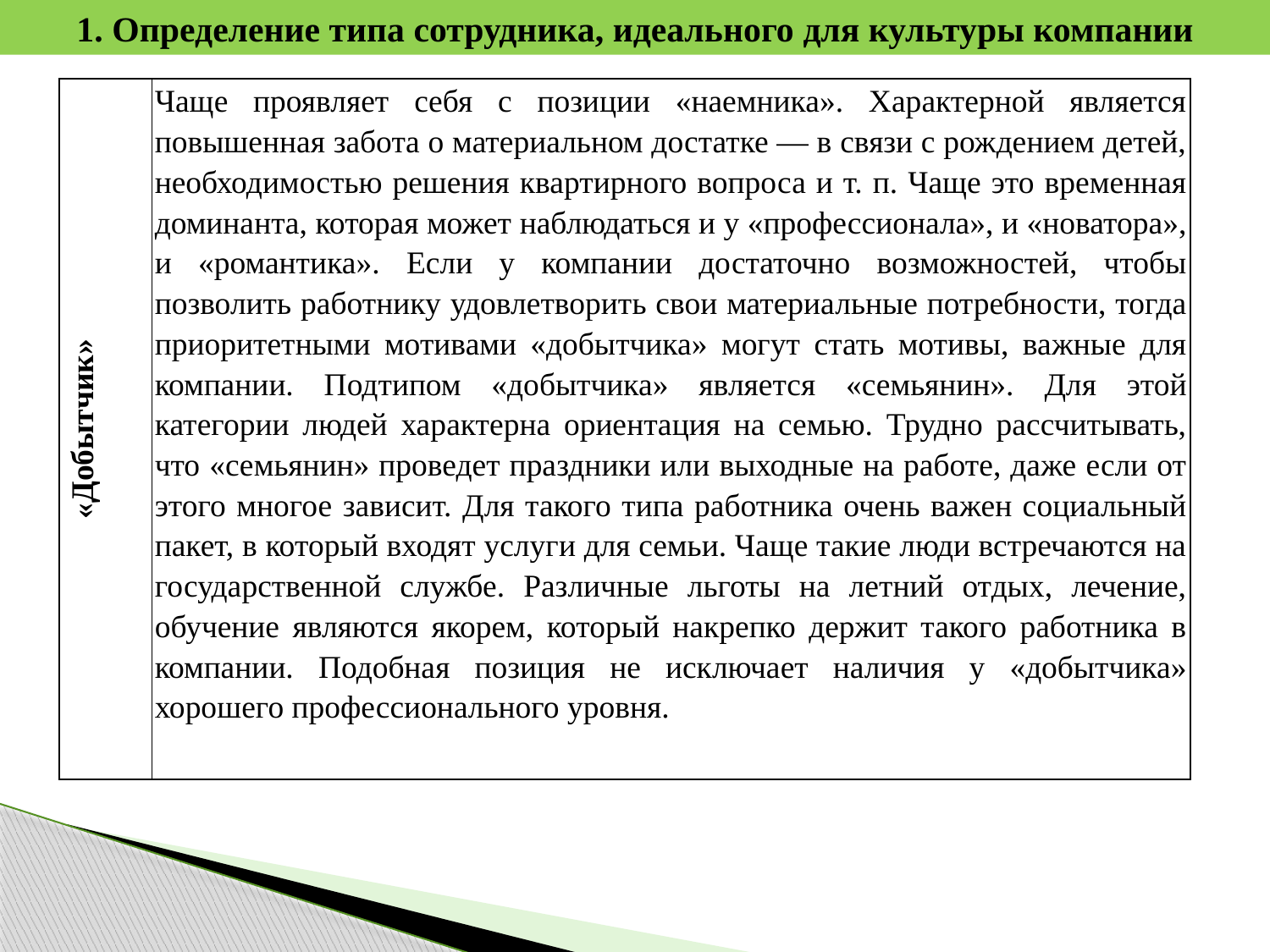

1. Определение типа сотрудника, идеального для культуры компании
| «Добытчик» | Чаще проявляет себя с позиции «наемника». Характерной является повышенная забота о материальном достатке — в связи с рождением детей, необходимостью решения квартирного вопроса и т. п. Чаще это временная доминанта, которая может наблюдаться и у «профессионала», и «новатора», и «романтика». Если у компании достаточно возможностей, чтобы позволить работнику удовлетворить свои материальные потребности, тогда приоритетными мотивами «добытчика» могут стать мотивы, важные для компании. Подтипом «добытчика» является «семьянин». Для этой категории людей характерна ориентация на семью. Трудно рассчитывать, что «семьянин» проведет праздники или выходные на работе, даже если от этого многое зависит. Для такого типа работника очень важен социальный пакет, в который входят услуги для семьи. Чаще такие люди встречаются на государственной службе. Различные льготы на летний отдых, лечение, обучение являются якорем, который накрепко держит такого работника в компании. Подобная позиция не исключает наличия у «добытчика» хорошего профессионального уровня. |
| --- | --- |